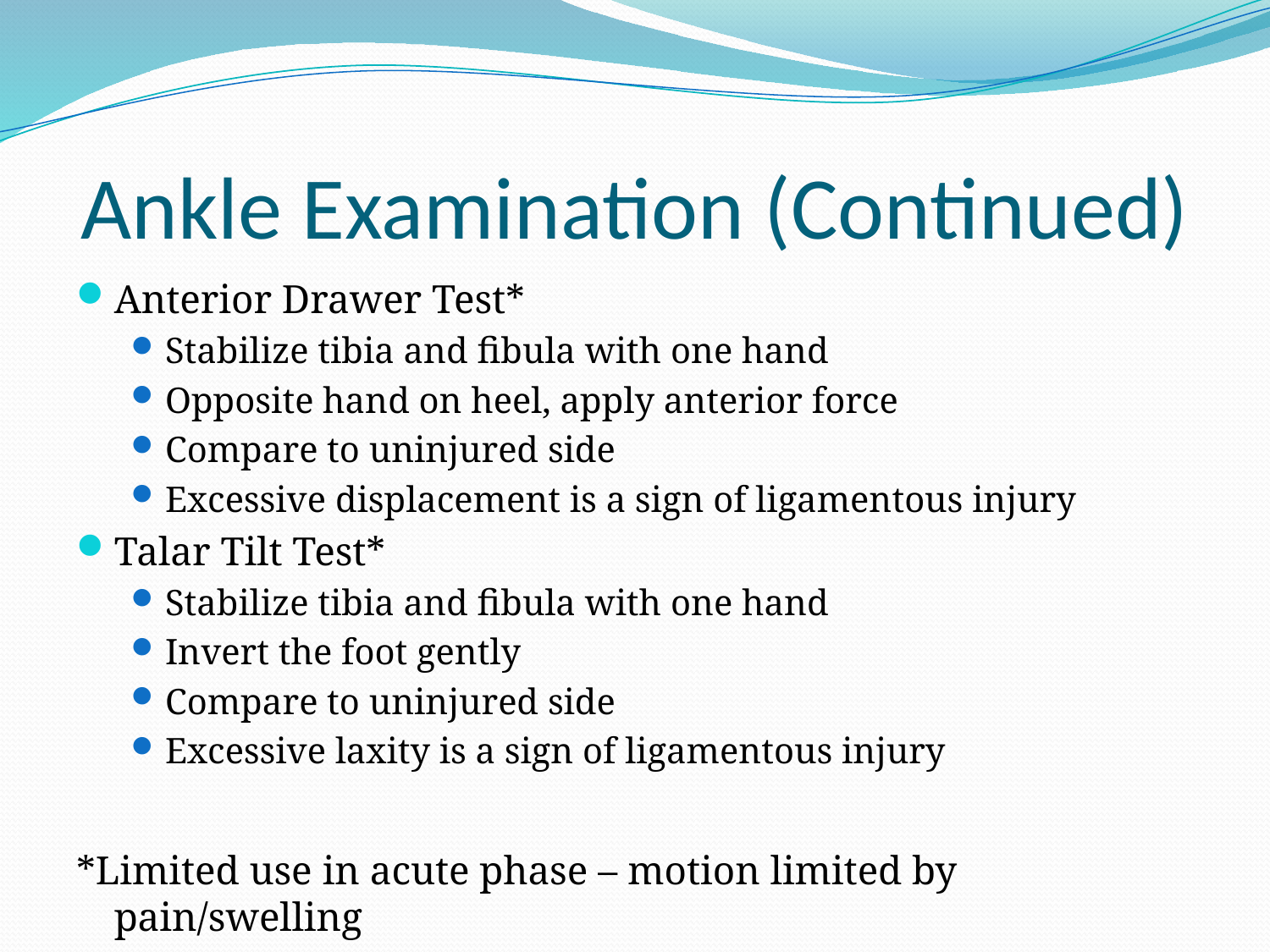

# Ankle Examination (Continued)
Anterior Drawer Test*
Stabilize tibia and fibula with one hand
Opposite hand on heel, apply anterior force
Compare to uninjured side
Excessive displacement is a sign of ligamentous injury
Talar Tilt Test*
Stabilize tibia and fibula with one hand
Invert the foot gently
Compare to uninjured side
Excessive laxity is a sign of ligamentous injury

*Limited use in acute phase – motion limited by pain/swelling